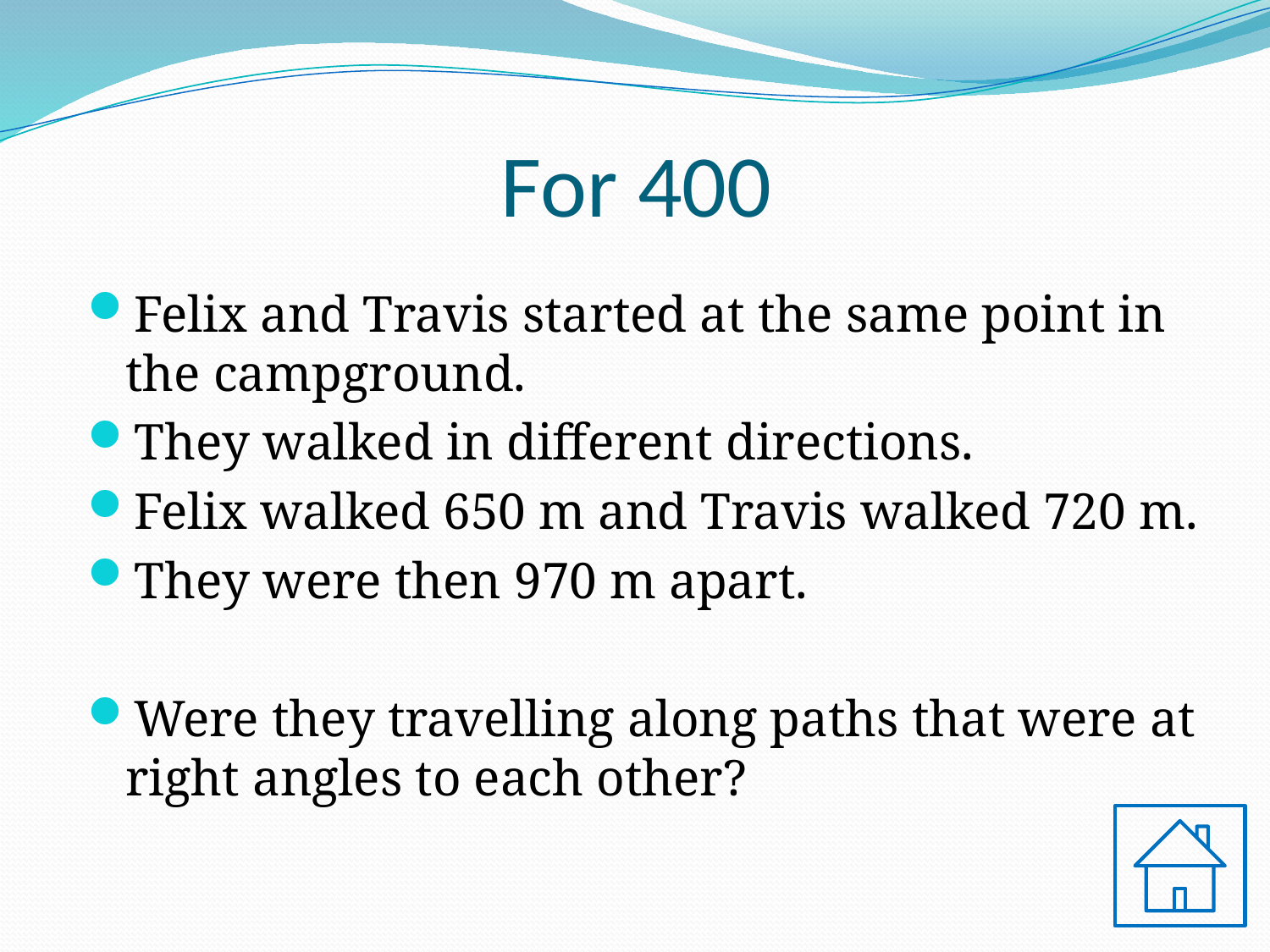

# For 400
Felix and Travis started at the same point in the campground.
They walked in different directions.
Felix walked 650 m and Travis walked 720 m.
They were then 970 m apart.

Were they travelling along paths that were at right angles to each other?